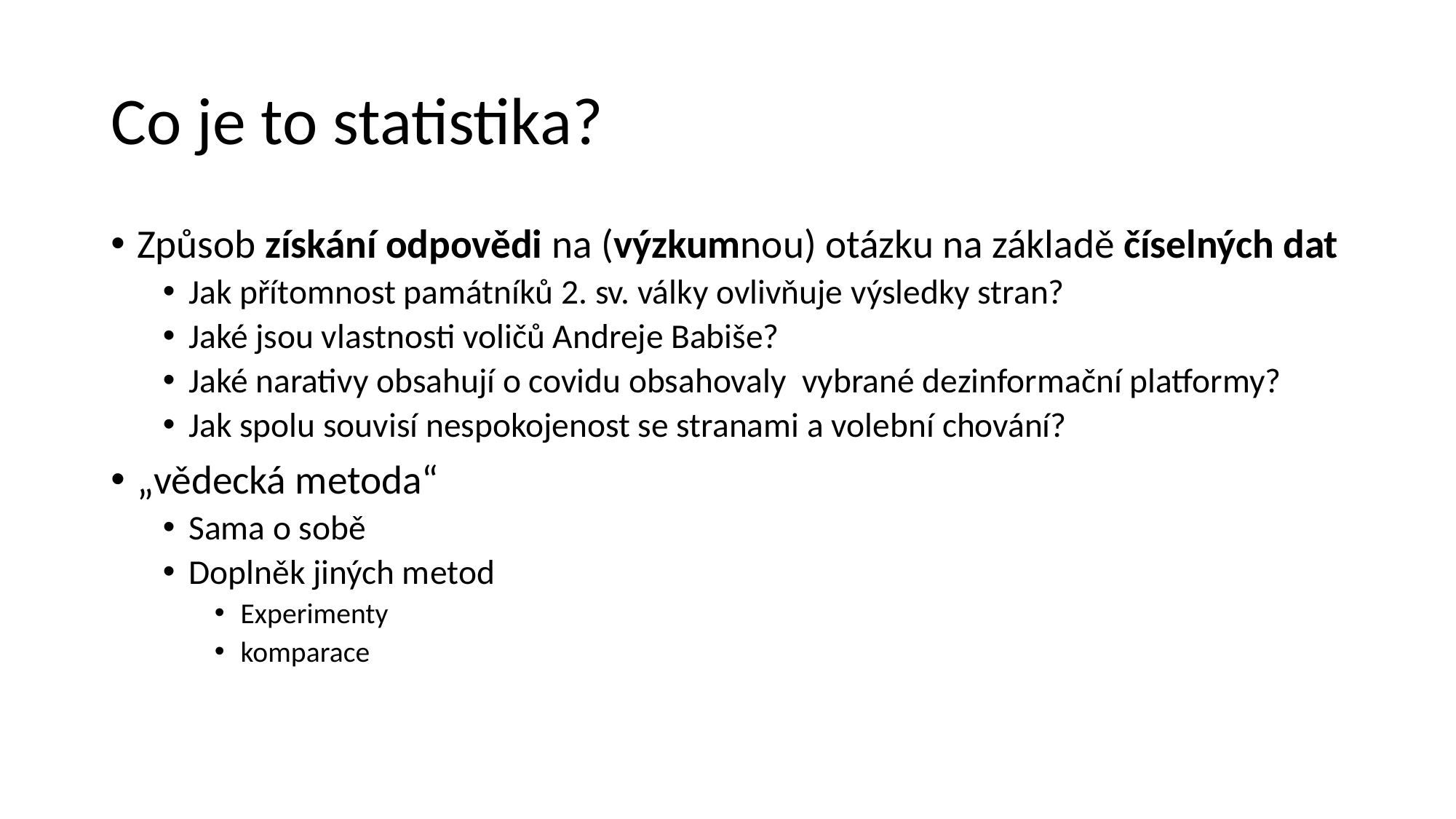

# Co je to statistika?
Způsob získání odpovědi na (výzkumnou) otázku na základě číselných dat
Jak přítomnost památníků 2. sv. války ovlivňuje výsledky stran?
Jaké jsou vlastnosti voličů Andreje Babiše?
Jaké narativy obsahují o covidu obsahovaly  vybrané dezinformační platformy?
Jak spolu souvisí nespokojenost se stranami a volební chování?
„vědecká metoda“
Sama o sobě
Doplněk jiných metod
Experimenty
komparace